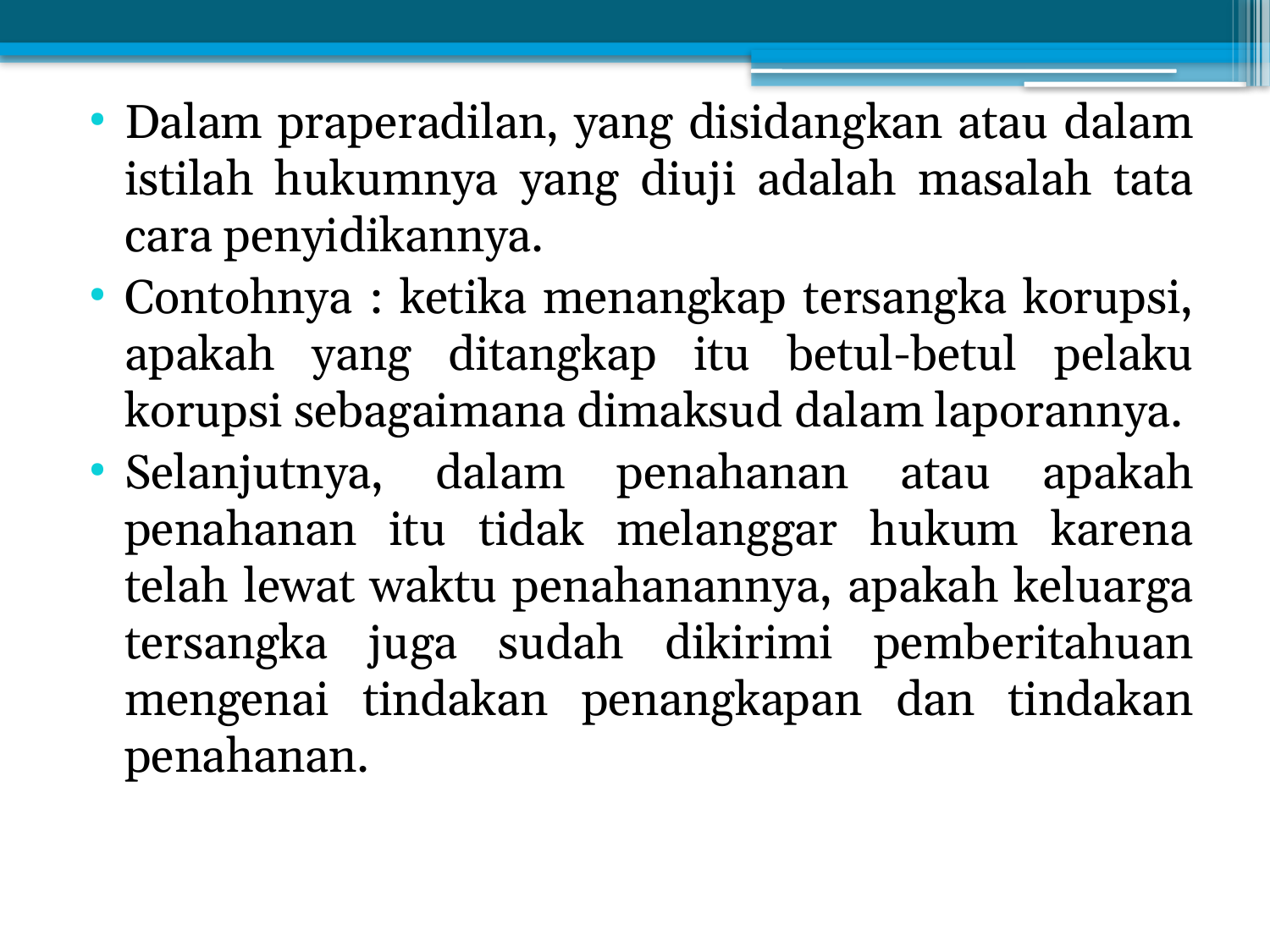

Dalam praperadilan, yang disidangkan atau dalam istilah hukumnya yang diuji adalah masalah tata cara penyidikannya.
Contohnya : ketika menangkap tersangka korupsi, apakah yang ditangkap itu betul-betul pelaku korupsi sebagaimana dimaksud dalam laporannya.
Selanjutnya, dalam penahanan atau apakah penahanan itu tidak melanggar hukum karena telah lewat waktu penahanannya, apakah keluarga tersangka juga sudah dikirimi pemberitahuan mengenai tindakan penangkapan dan tindakan penahanan.